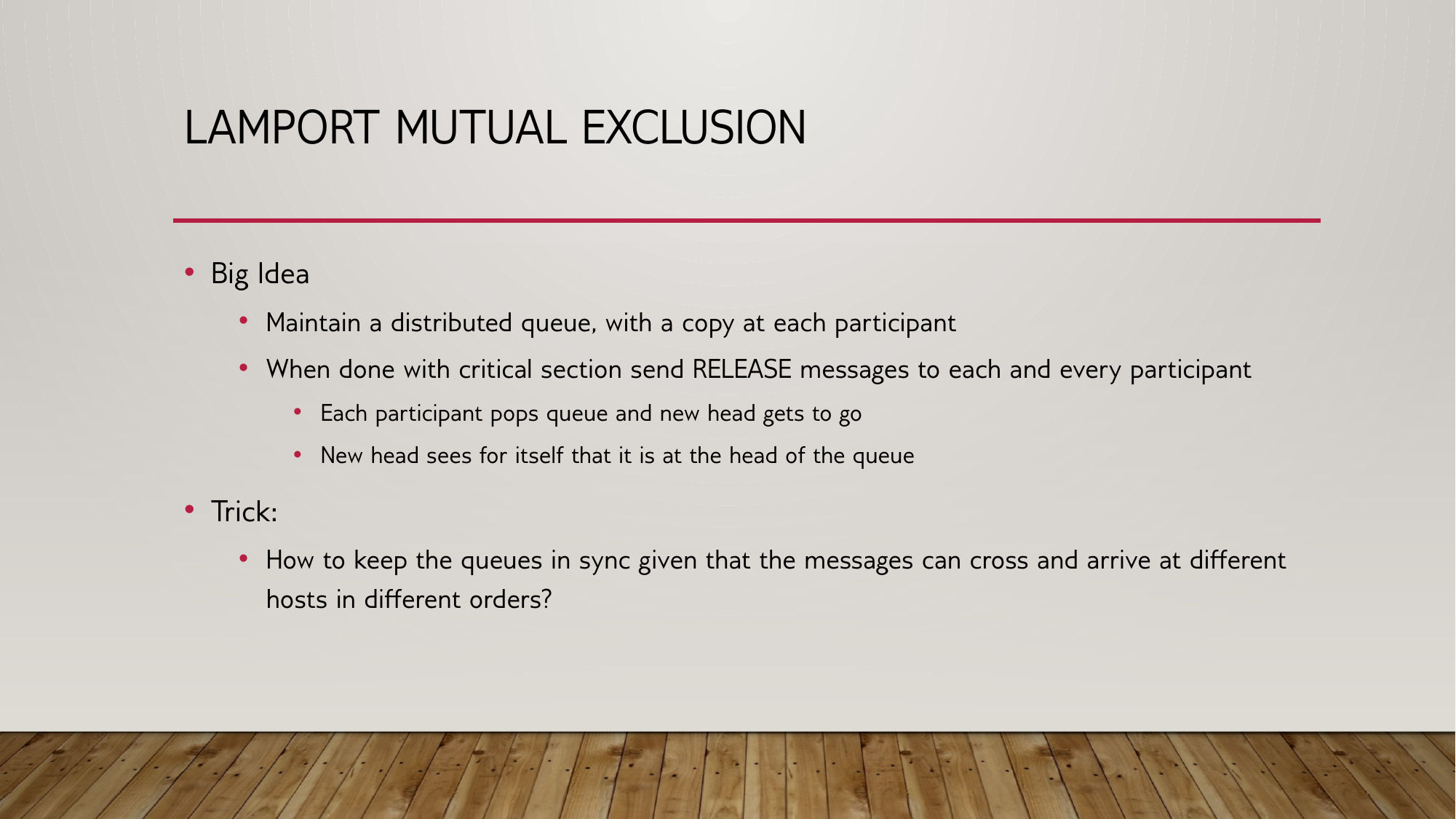

# Lamport Mutual Exclusion
Big Idea
Maintain a distributed queue, with a copy at each participant
When done with critical section send RELEASE messages to each and every participant
Each participant pops queue and new head gets to go
New head sees for itself that it is at the head of the queue
Trick:
How to keep the queues in sync given that the messages can cross and arrive at different hosts in different orders?